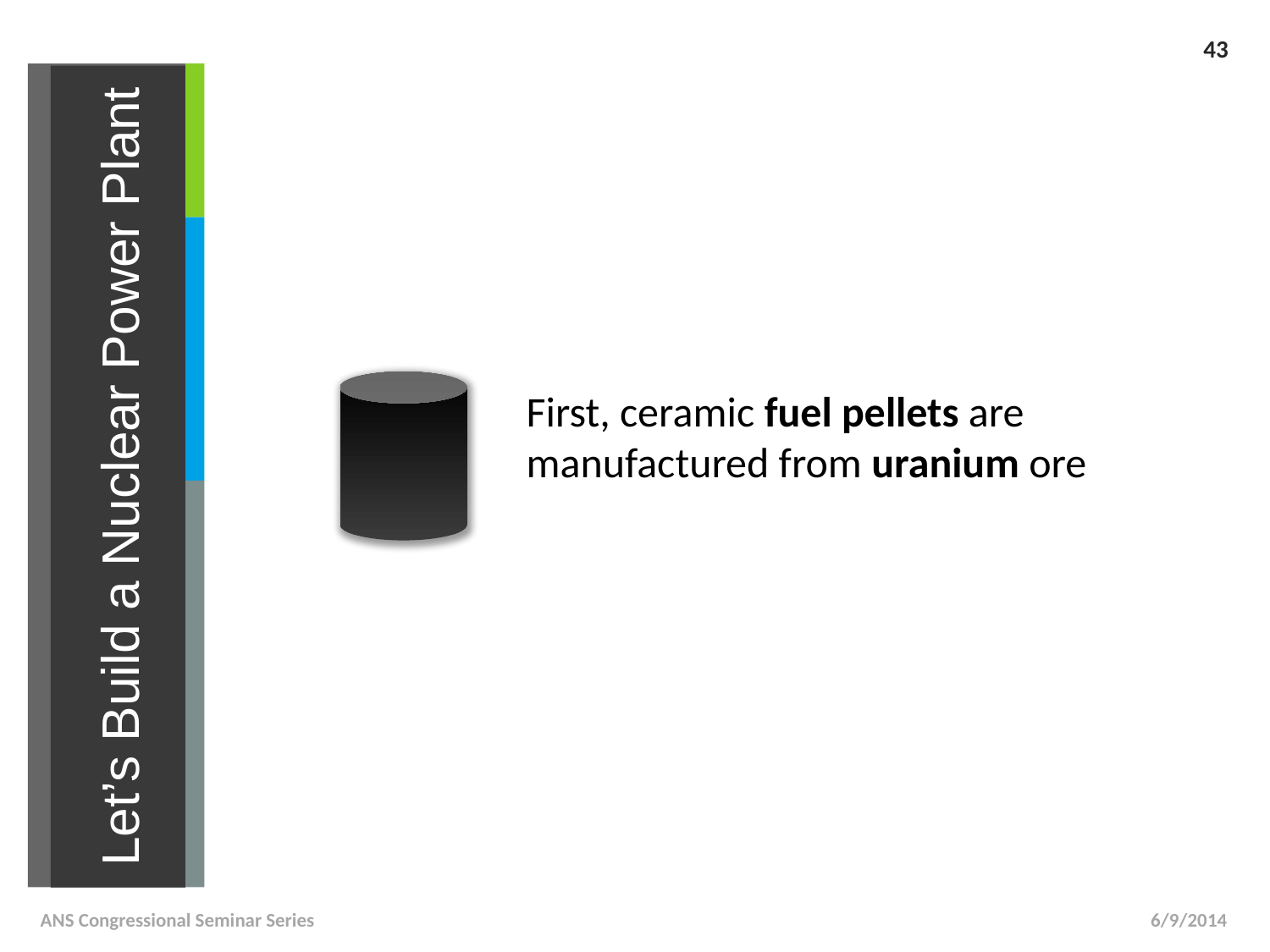

43
# Let’s Build a Nuclear Power Plant

First, ceramic fuel pellets are manufactured from uranium ore
ANS Congressional Seminar Series
6/9/2014